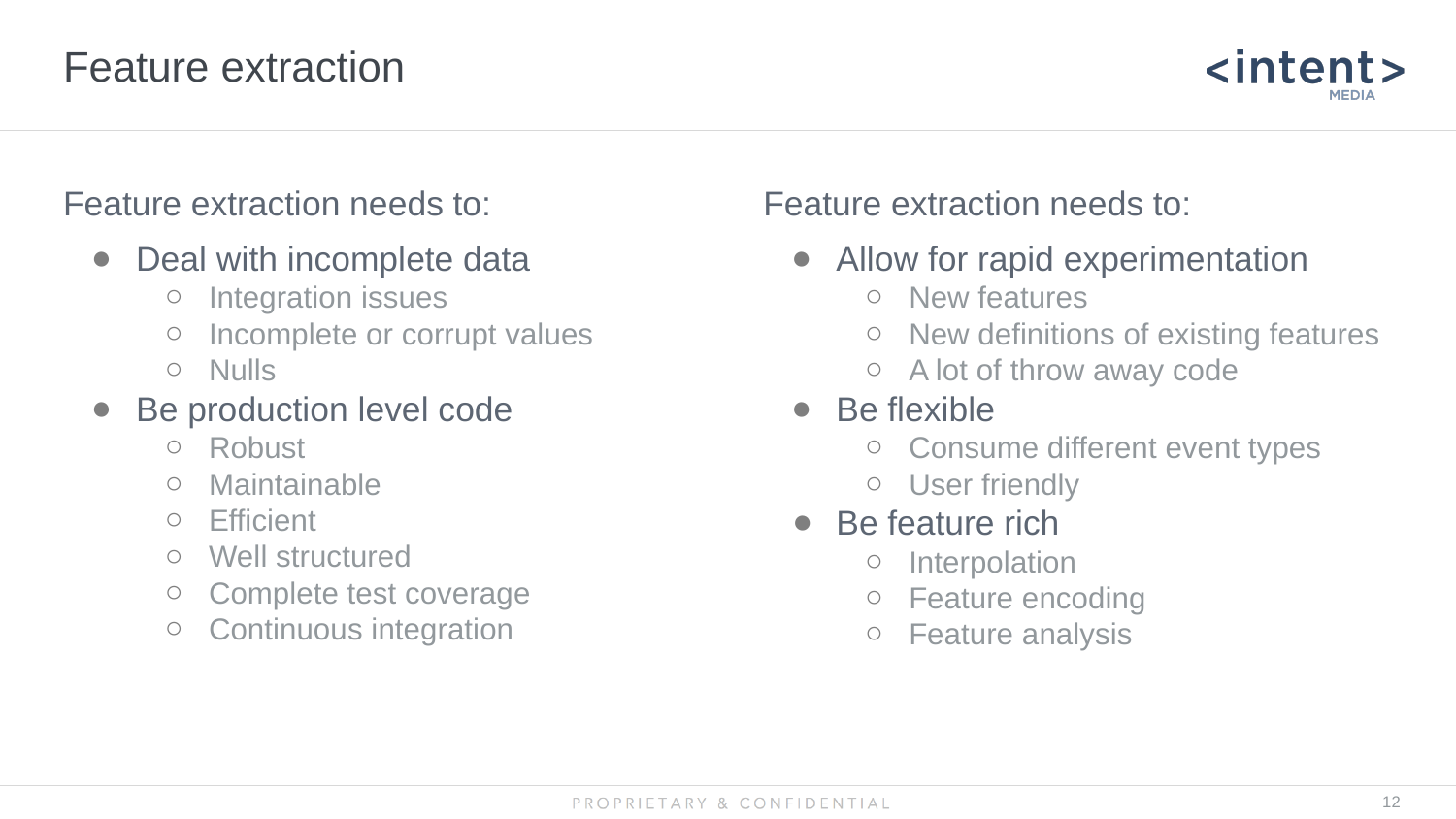

# Feature extraction
Feature extraction needs to:
Deal with incomplete data
Integration issues
Incomplete or corrupt values
Nulls
Be production level code
Robust
Maintainable
Efficient
Well structured
Complete test coverage
Continuous integration

Feature extraction needs to:
Allow for rapid experimentation
New features
New definitions of existing features
A lot of throw away code
Be flexible
Consume different event types
User friendly
Be feature rich
Interpolation
Feature encoding
Feature analysis

12